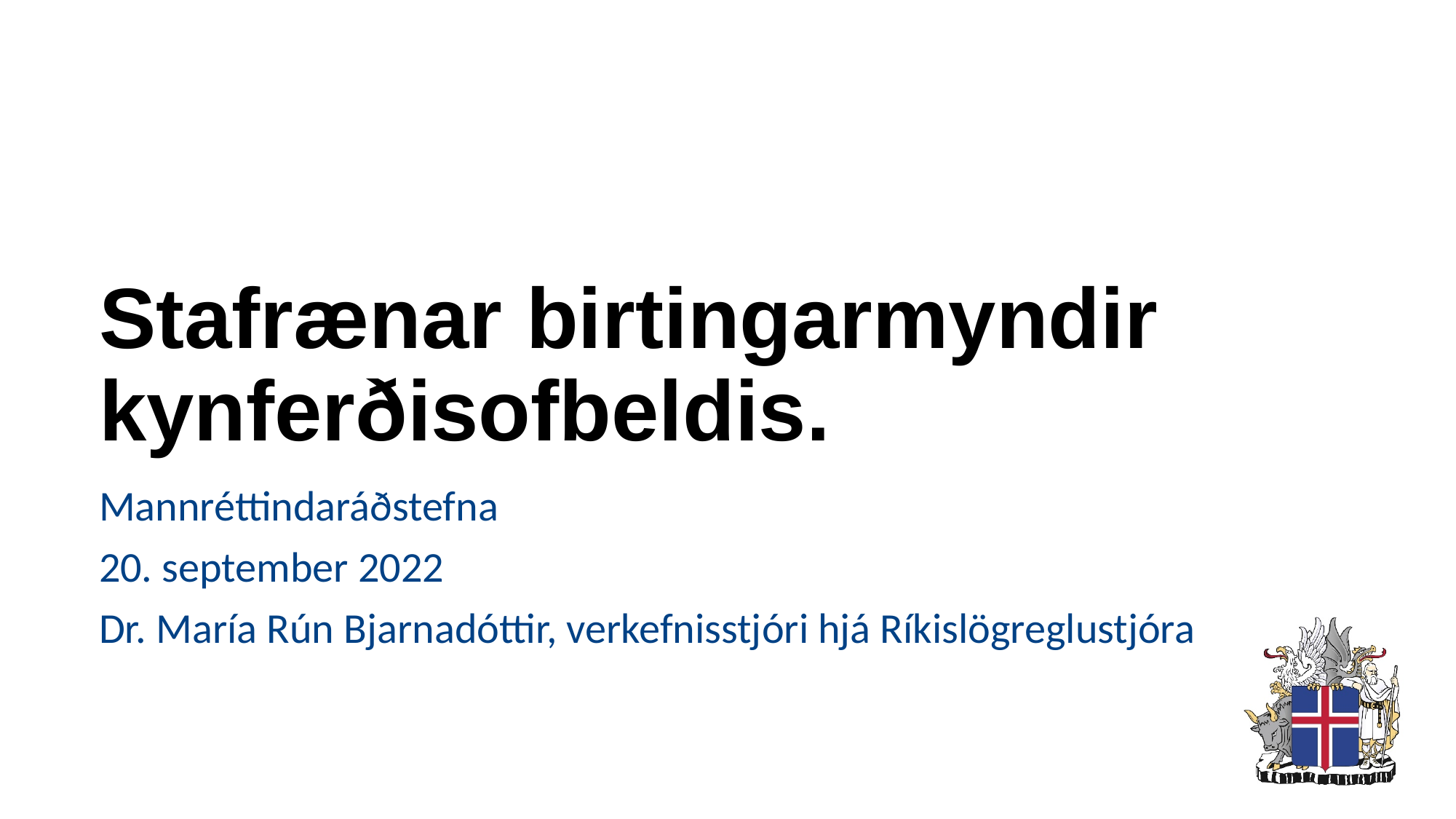

# Stafrænar birtingarmyndir kynferðisofbeldis.
Mannréttindaráðstefna
20. september 2022
Dr. María Rún Bjarnadóttir, verkefnisstjóri hjá Ríkislögreglustjóra